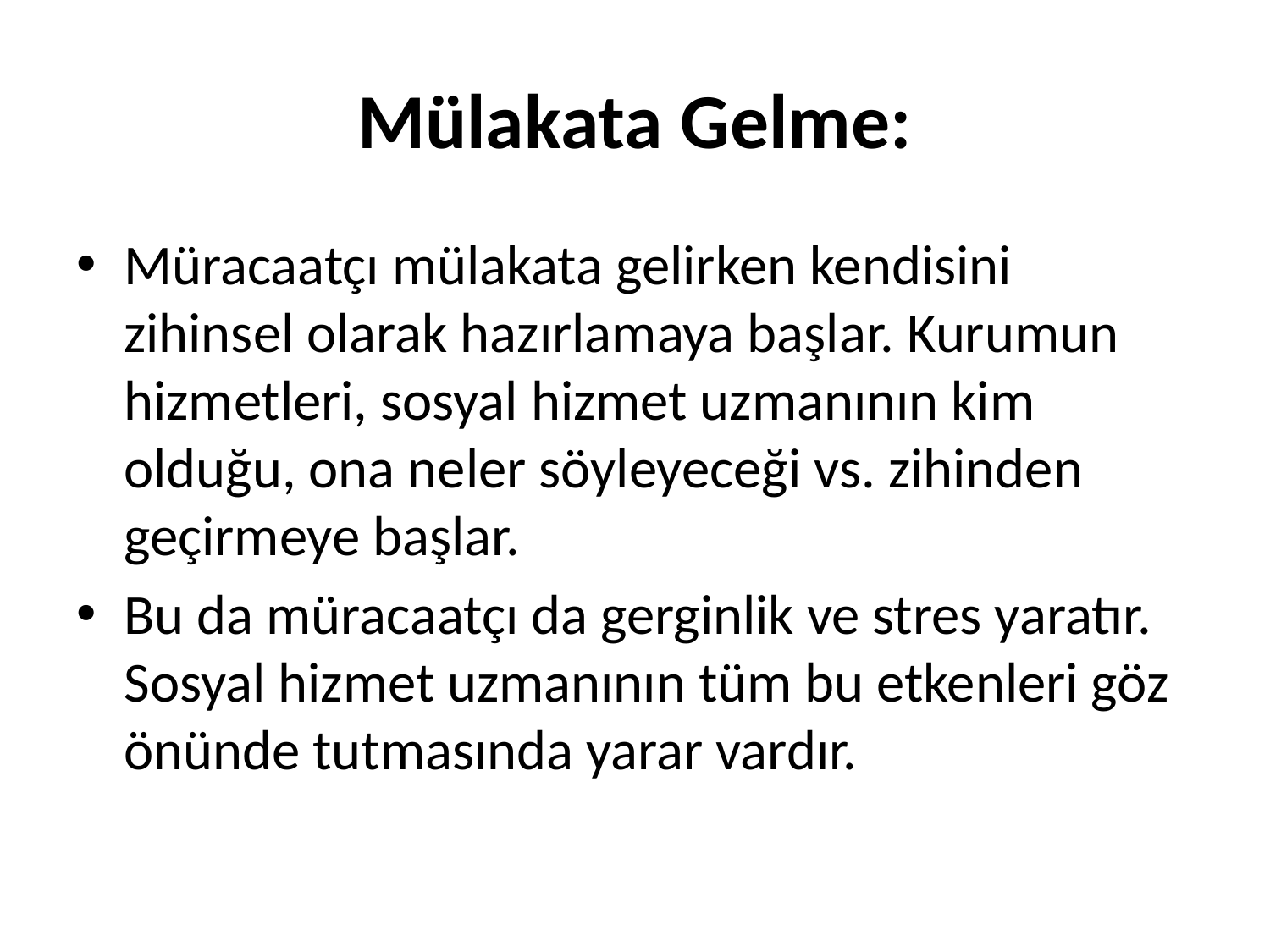

# Mülakata Gelme:
Müracaatçı mülakata gelirken kendisini zihinsel olarak hazırlamaya başlar. Kurumun hizmetleri, sosyal hizmet uzmanının kim olduğu, ona neler söyleyeceği vs. zihinden geçirmeye başlar.
Bu da müracaatçı da gerginlik ve stres yaratır. Sosyal hizmet uzmanının tüm bu etkenleri göz önünde tutmasında yarar vardır.